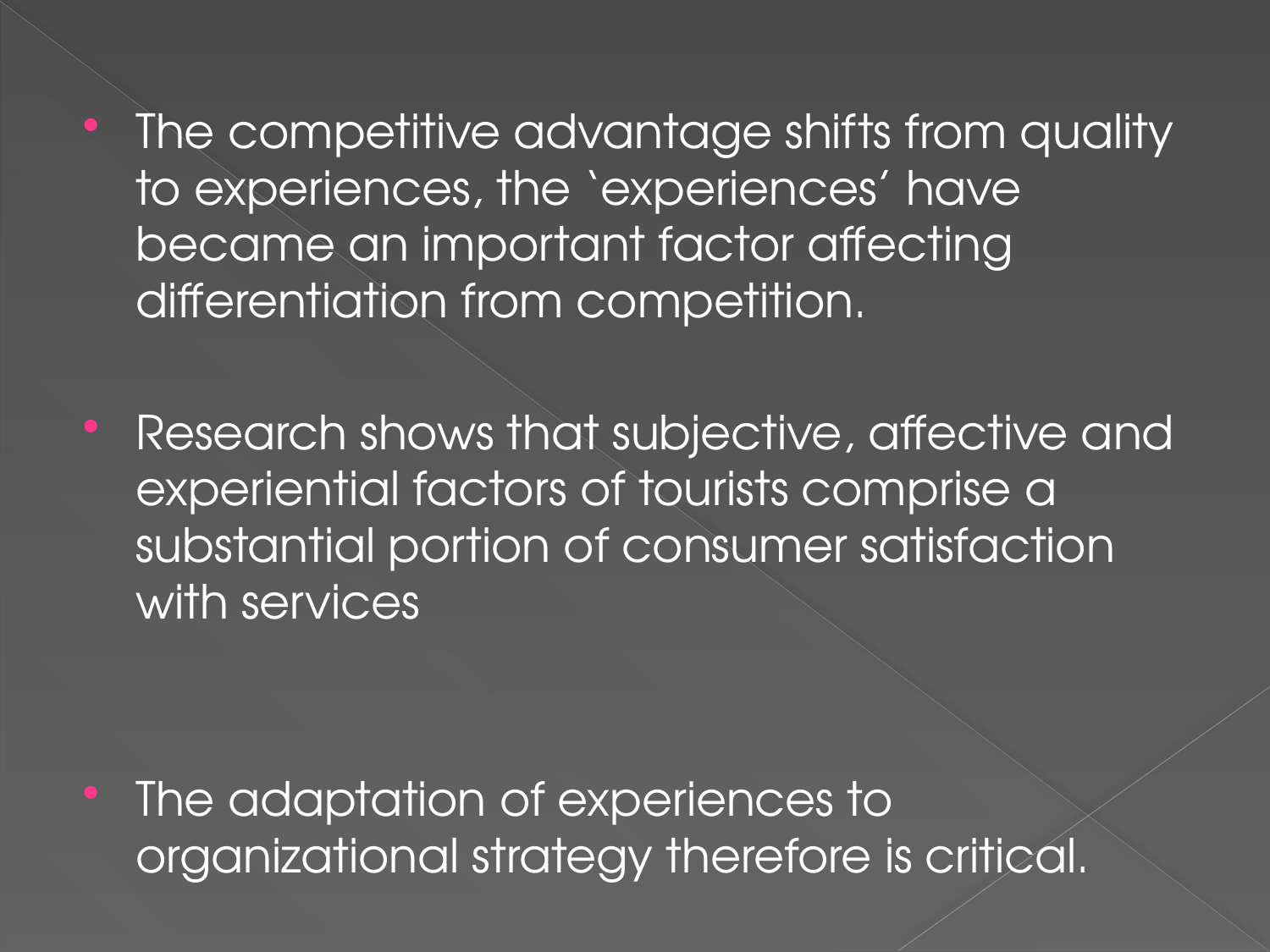

The competitive advantage shifts from quality to experiences, the ‘experiences’ have became an important factor affecting differentiation from competition.

Research shows that subjective, affective and experiential factors of tourists comprise a substantial portion of consumer satisfaction with services

The adaptation of experiences to organizational strategy therefore is critical.